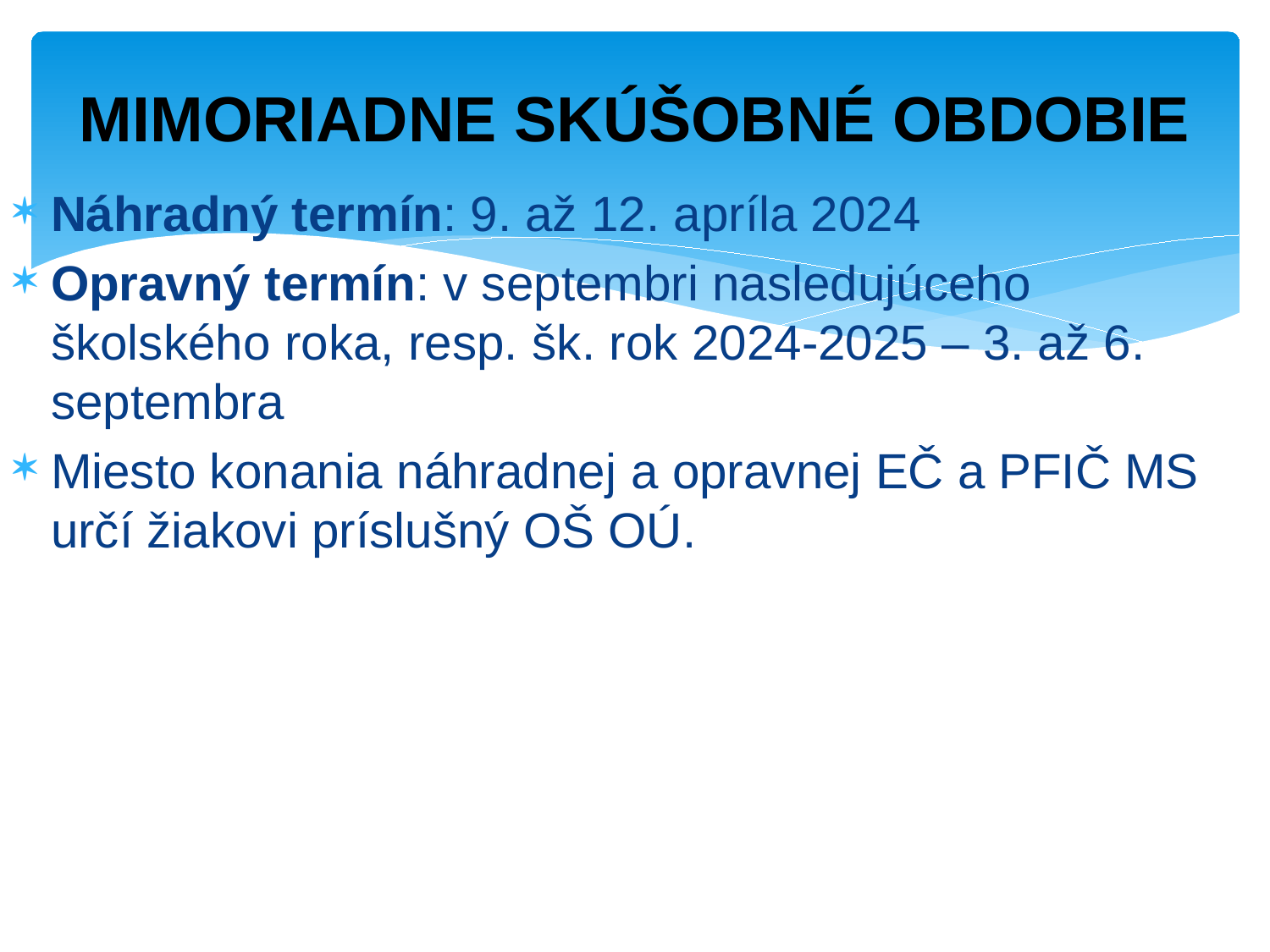

# MIMORIADNE SKÚŠOBNÉ OBDOBIE
Náhradný termín: 9. až 12. apríla 2024
Opravný termín: v septembri nasledujúceho školského roka, resp. šk. rok 2024-2025 – 3. až 6. septembra
Miesto konania náhradnej a opravnej EČ a PFIČ MS určí žiakovi príslušný OŠ OÚ.